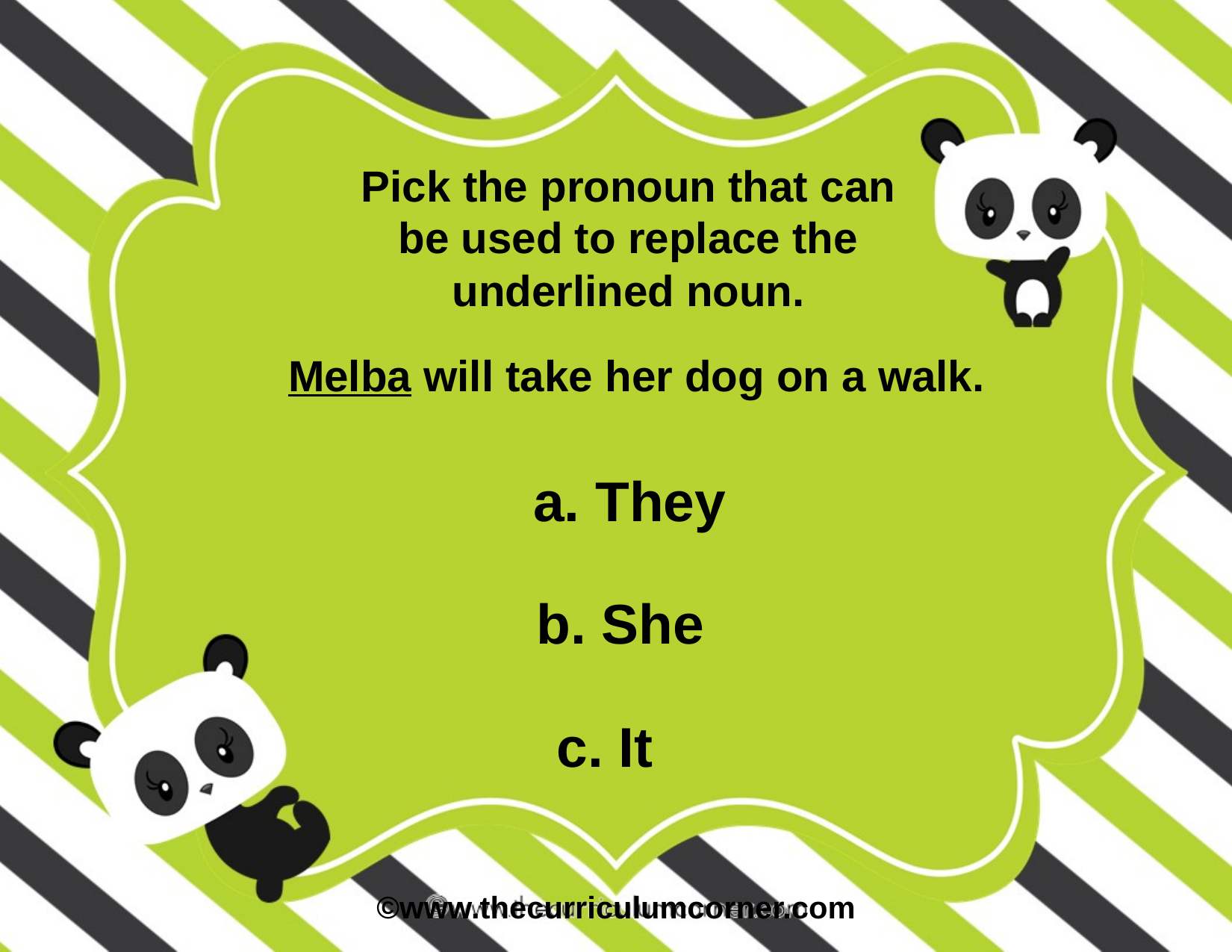

Pick the pronoun that can be used to replace the underlined noun.
Melba will take her dog on a walk.
a. They
b. She
c. It
©www.thecurriculumcorner.com